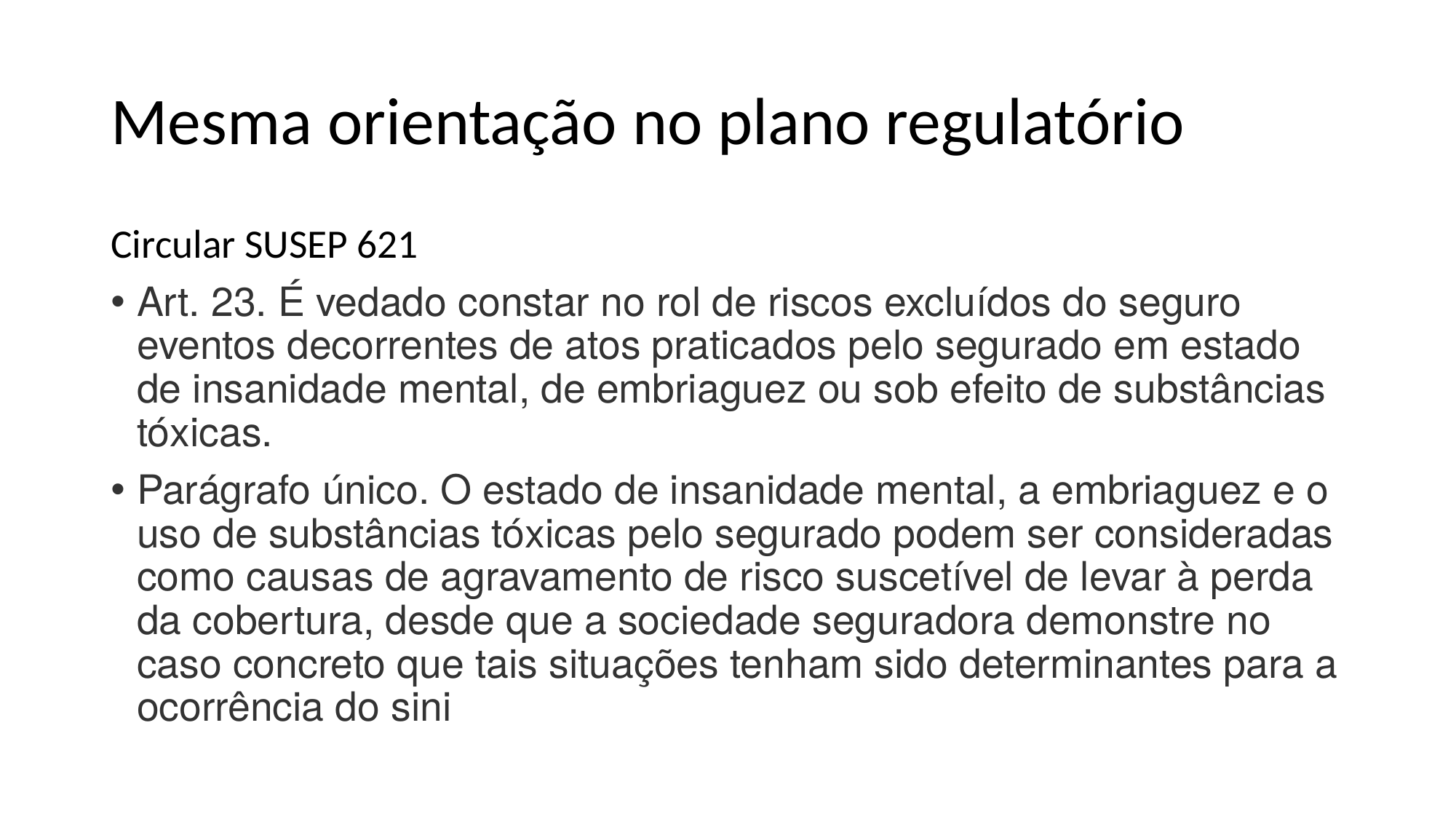

# Mesma orientação no plano regulatório
Circular SUSEP 621
Art. 23. É vedado constar no rol de riscos excluídos do seguro eventos decorrentes de atos praticados pelo segurado em estado de insanidade mental, de embriaguez ou sob efeito de substâncias tóxicas.
Parágrafo único. O estado de insanidade mental, a embriaguez e o uso de substâncias tóxicas pelo segurado podem ser consideradas como causas de agravamento de risco suscetível de levar à perda da cobertura, desde que a sociedade seguradora demonstre no caso concreto que tais situações tenham sido determinantes para a ocorrência do sini